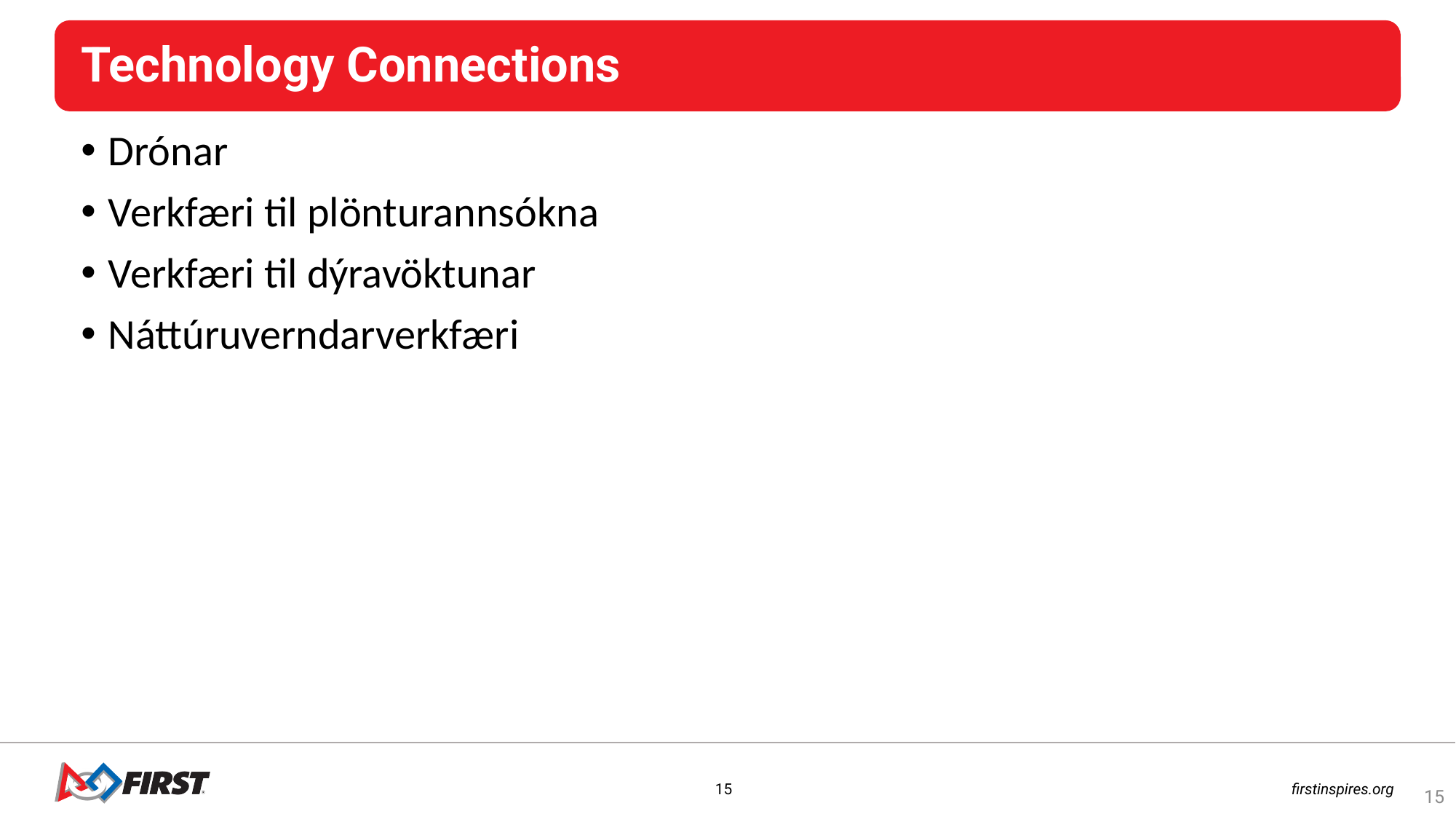

Technology Connections
Drónar
Verkfæri til plönturannsókna
Verkfæri til dýravöktunar
Náttúruverndarverkfæri
15